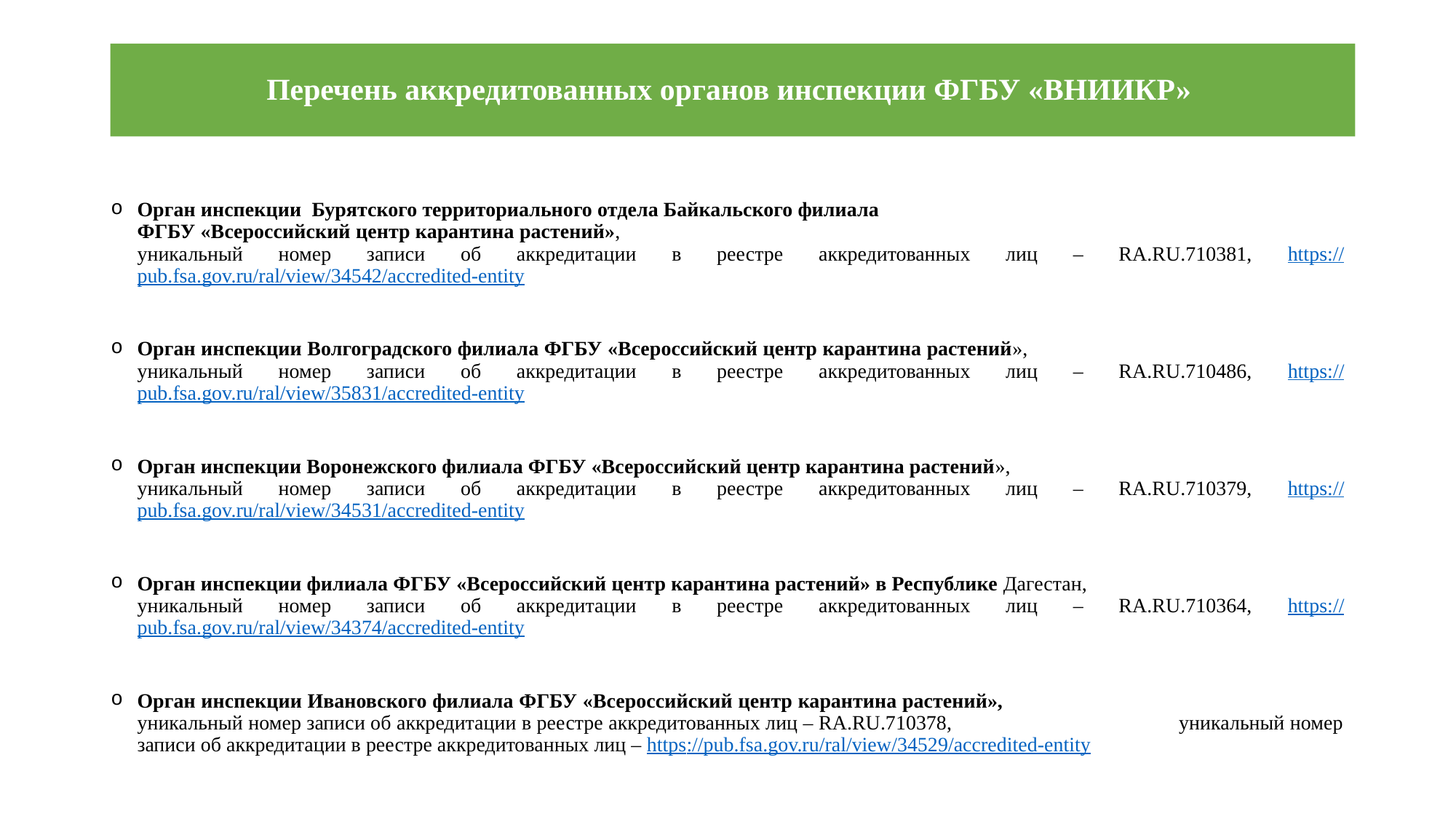

# Перечень аккредитованных органов инспекции ФГБУ «ВНИИКР»

Орган инспекции  Бурятского территориального отдела Байкальского филиала                                                                                           ФГБУ «Всероссийский центр карантина растений»,                                                                                                                                        уникальный номер записи об аккредитации в реестре аккредитованных лиц – RA.RU.710381, https://pub.fsa.gov.ru/ral/view/34542/accredited-entity

Орган инспекции Волгоградского филиала ФГБУ «Всероссийский центр карантина растений»,                                                           уникальный номер записи об аккредитации в реестре аккредитованных лиц – RA.RU.710486, https://pub.fsa.gov.ru/ral/view/35831/accredited-entity

Орган инспекции Воронежского филиала ФГБУ «Всероссийский центр карантина растений»,                                                                  уникальный номер записи об аккредитации в реестре аккредитованных лиц – RA.RU.710379, https://pub.fsa.gov.ru/ral/view/34531/accredited-entity

Орган инспекции филиала ФГБУ «Всероссийский центр карантина растений» в Республике Дагестан,                                                  уникальный номер записи об аккредитации в реестре аккредитованных лиц – RA.RU.710364, https://pub.fsa.gov.ru/ral/view/34374/accredited-entity

Орган инспекции Ивановского филиала ФГБУ «Всероссийский центр карантина растений»,                                                              уникальный номер записи об аккредитации в реестре аккредитованных лиц – RA.RU.710378,                                          уникальный номер записи об аккредитации в реестре аккредитованных лиц – https://pub.fsa.gov.ru/ral/view/34529/accredited-entity